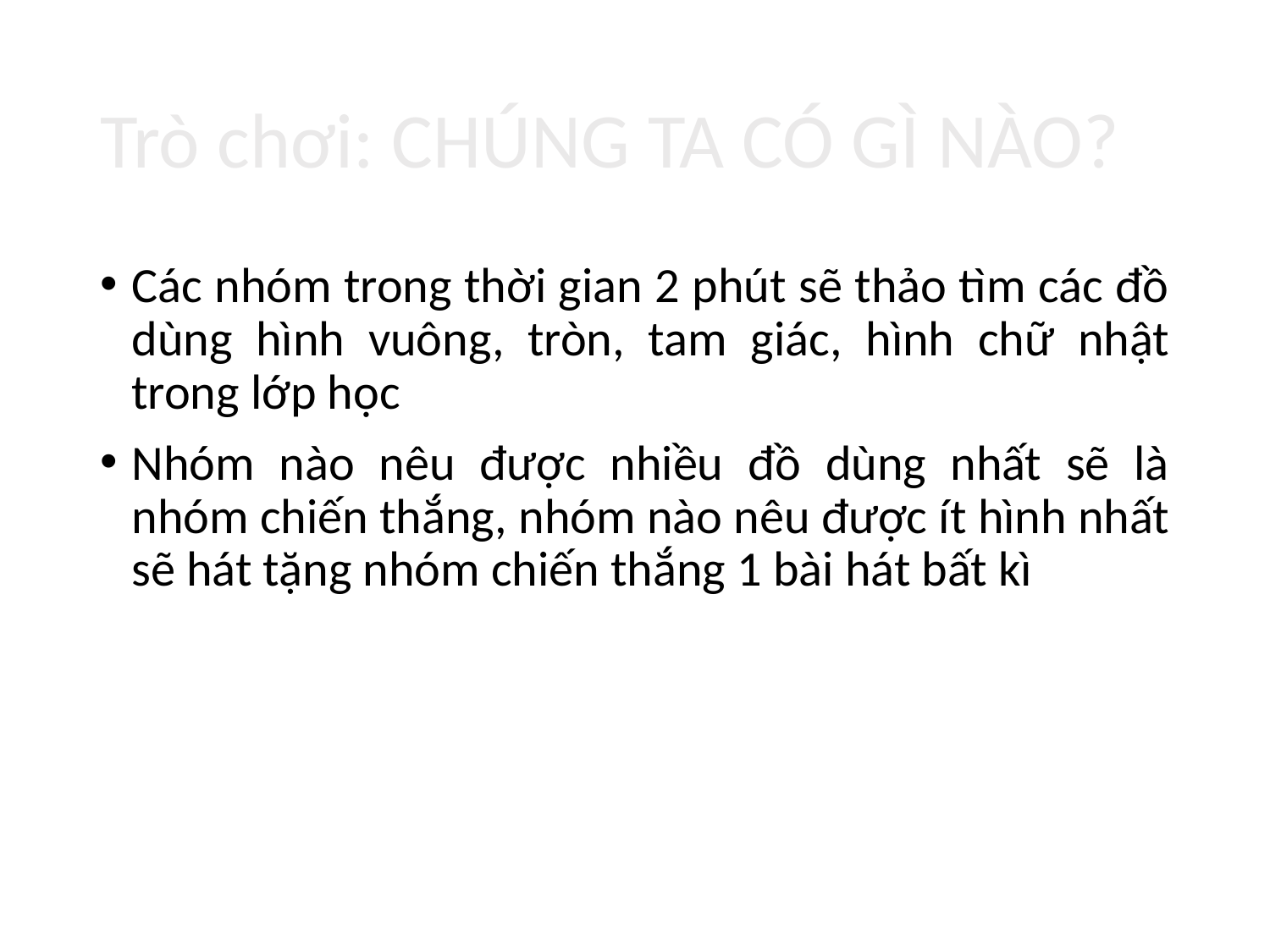

# Trò chơi: CHÚNG TA CÓ GÌ NÀO?
Các nhóm trong thời gian 2 phút sẽ thảo tìm các đồ dùng hình vuông, tròn, tam giác, hình chữ nhật trong lớp học
Nhóm nào nêu được nhiều đồ dùng nhất sẽ là nhóm chiến thắng, nhóm nào nêu được ít hình nhất sẽ hát tặng nhóm chiến thắng 1 bài hát bất kì